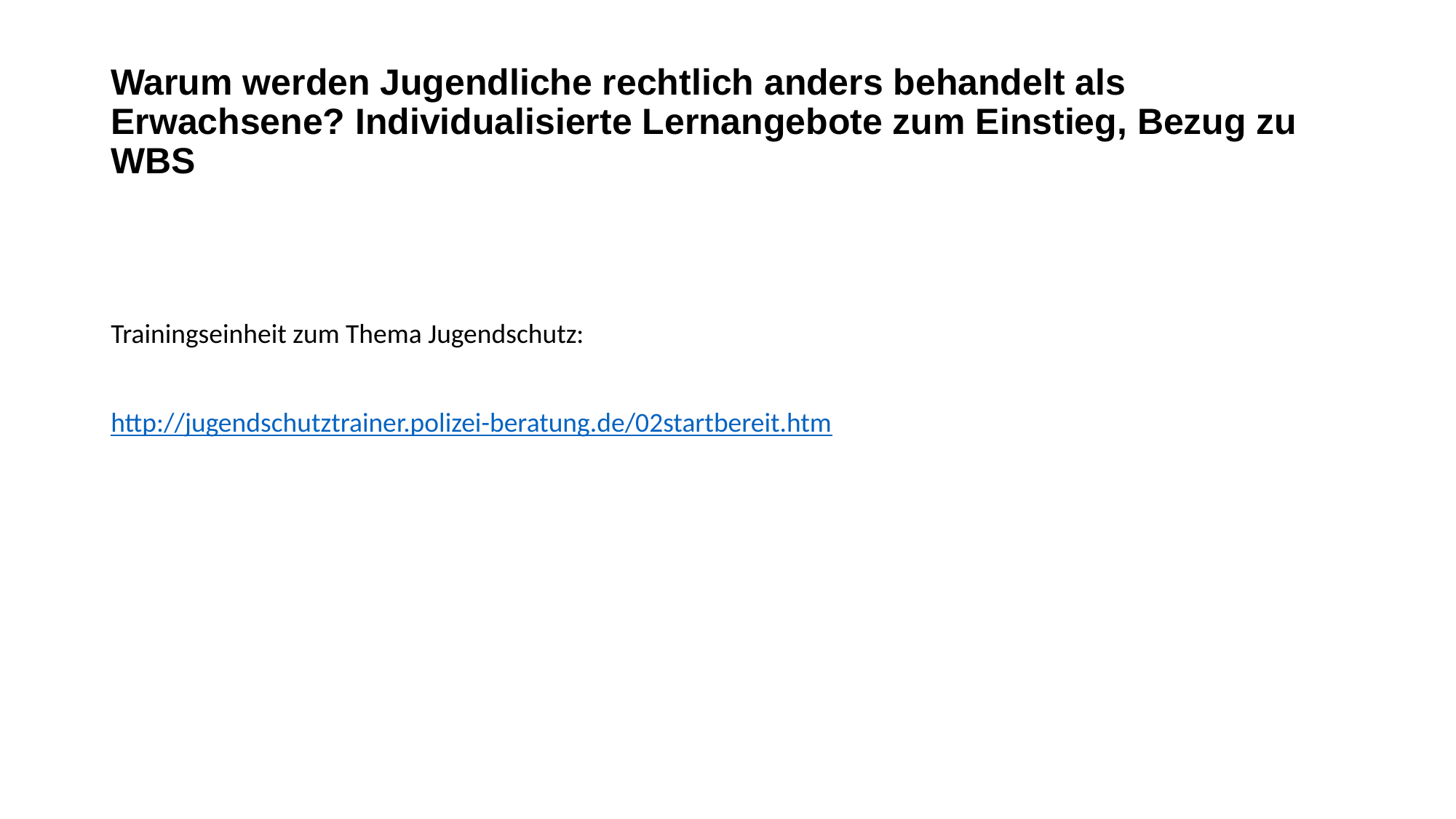

# Warum werden Jugendliche rechtlich anders behandelt als Erwachsene? Individualisierte Lernangebote zum Einstieg, Bezug zu WBS

Trainingseinheit zum Thema Jugendschutz:

http://jugendschutztrainer.polizei-beratung.de/02startbereit.htm